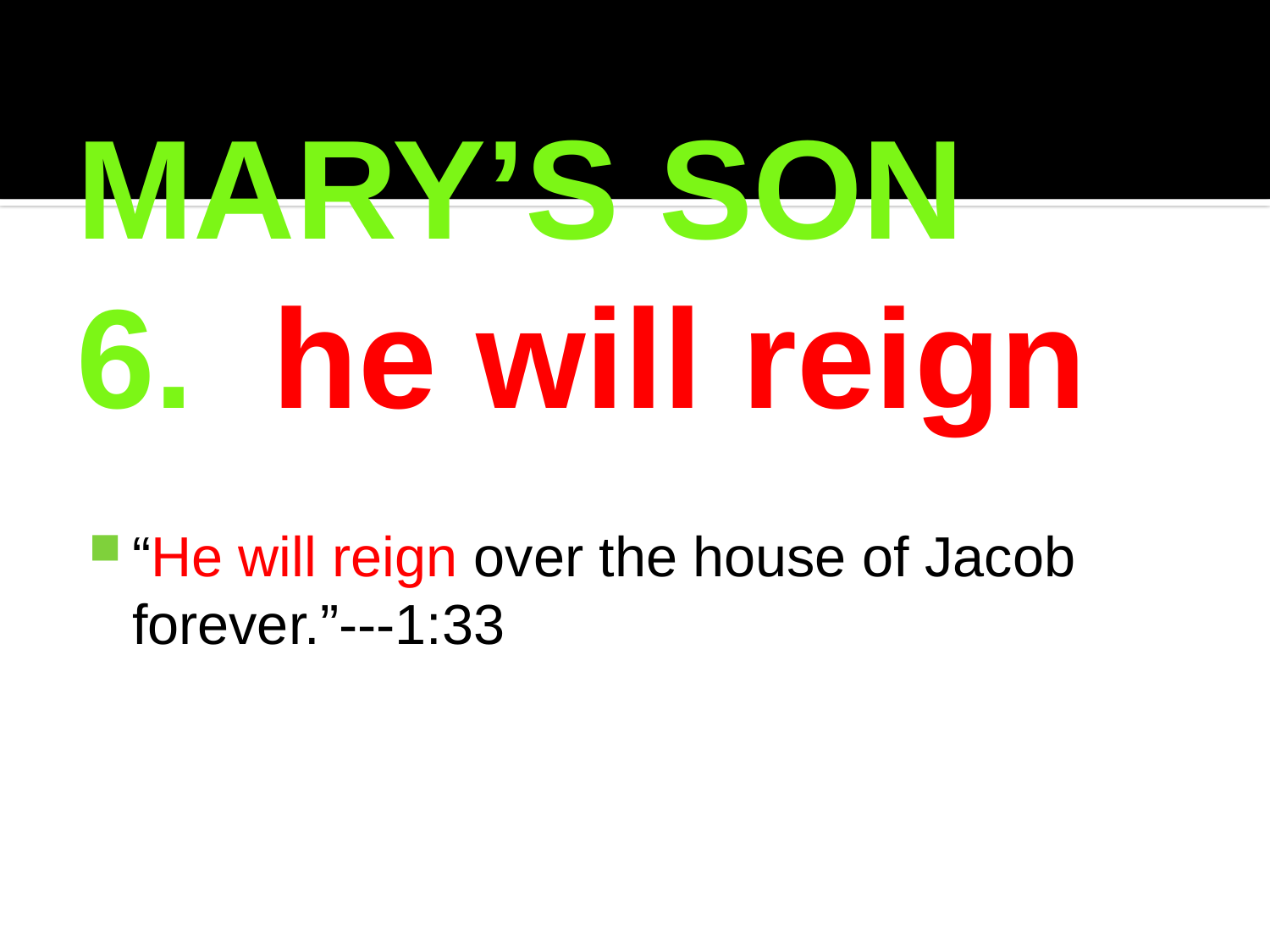

# MARY’S SON 6.  he will reign
“He will reign over the house of Jacob forever.”---1:33